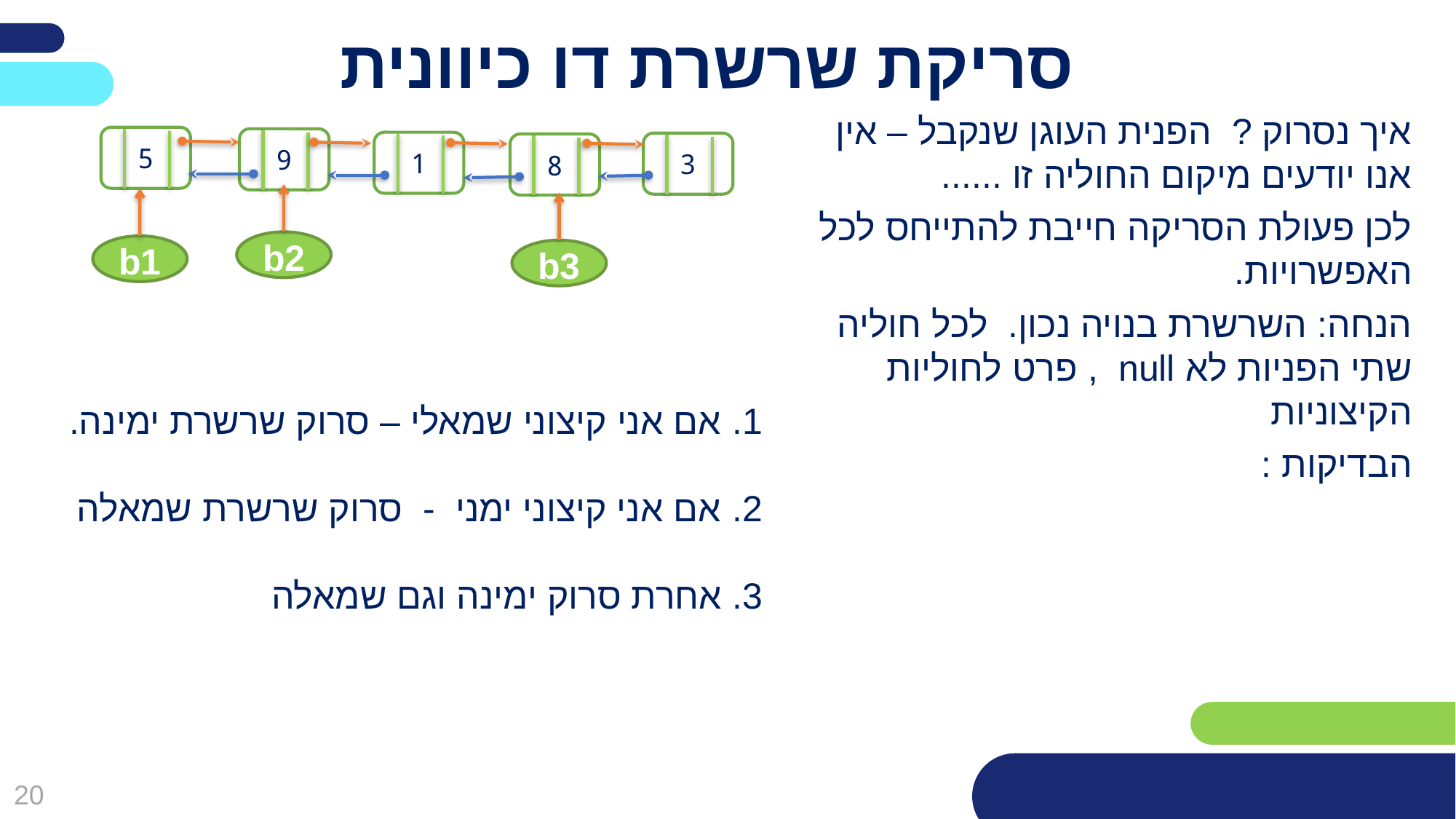

# סריקת שרשרת דו כיוונית
איך נסרוק ?  הפנית העוגן שנקבל – אין אנו יודעים מיקום החוליה זו ......
לכן פעולת הסריקה חייבת להתייחס לכל  האפשרויות.
הנחה: השרשרת בנויה נכון.  לכל חוליה שתי הפניות לא null  , פרט לחוליות הקיצוניות
הבדיקות :
5
9
1
3
8
b2
b1
b3
אם אני קיצוני שמאלי – סרוק שרשרת ימינה.

אם אני קיצוני ימני  -  סרוק שרשרת שמאלה

3. אחרת סרוק ימינה וגם שמאלה